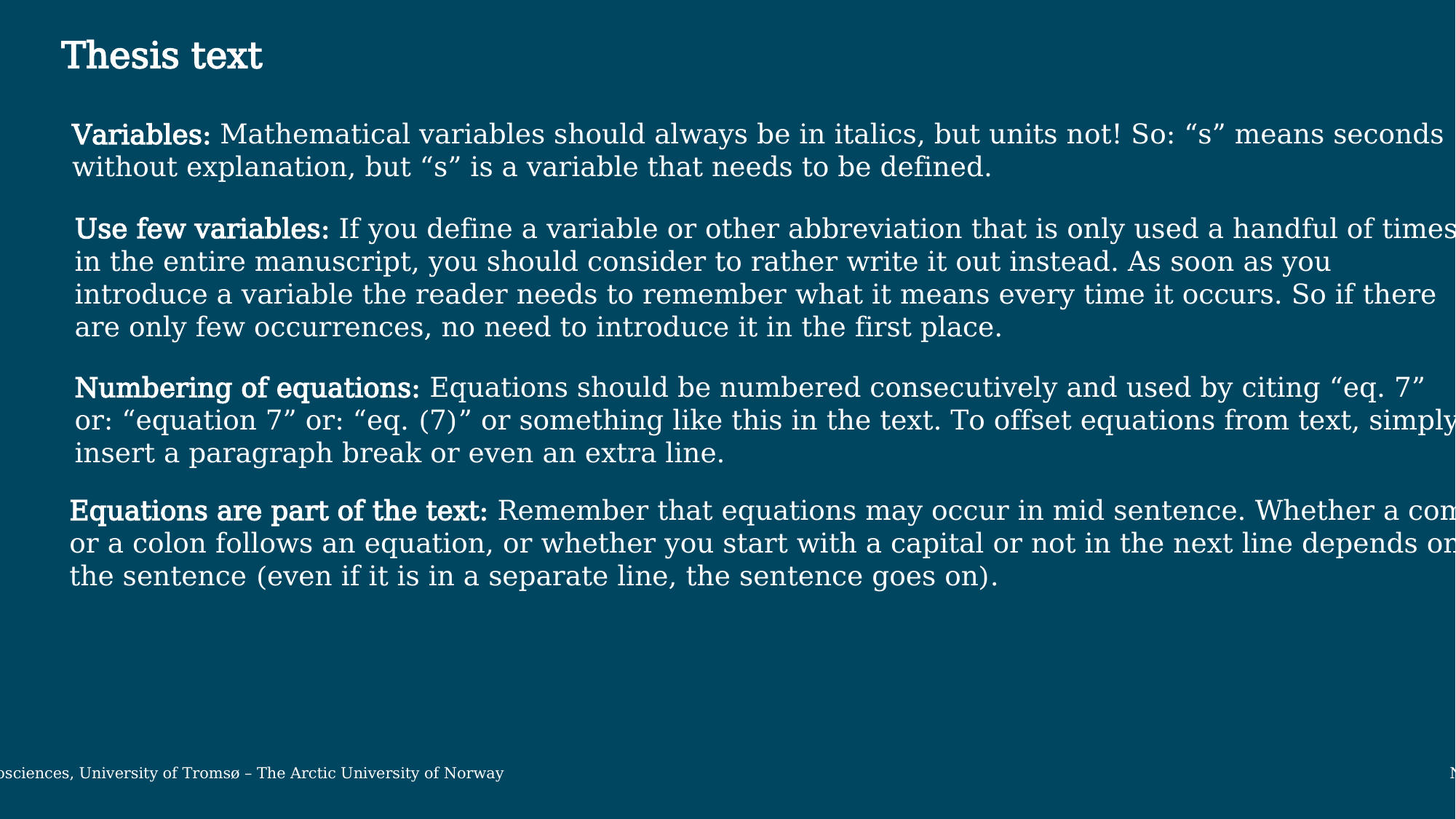

Thesis text
Variables: Mathematical variables should always be in italics, but units not! So: “s” means seconds
without explanation, but “s” is a variable that needs to be defined.
Use few variables: If you define a variable or other abbreviation that is only used a handful of times
in the entire manuscript, you should consider to rather write it out instead. As soon as you
introduce a variable the reader needs to remember what it means every time it occurs. So if there
are only few occurrences, no need to introduce it in the first place.
Numbering of equations: Equations should be numbered consecutively and used by citing “eq. 7”
or: “equation 7” or: “eq. (7)” or something like this in the text. To offset equations from text, simply
insert a paragraph break or even an extra line.
Equations are part of the text: Remember that equations may occur in mid sentence. Whether a comma
or a colon follows an equation, or whether you start with a capital or not in the next line depends on
the sentence (even if it is in a separate line, the sentence goes on).
Department of Geosciences, University of Tromsø – The Arctic University of Norway                                                                                                                                                                                                        November 13, 2019